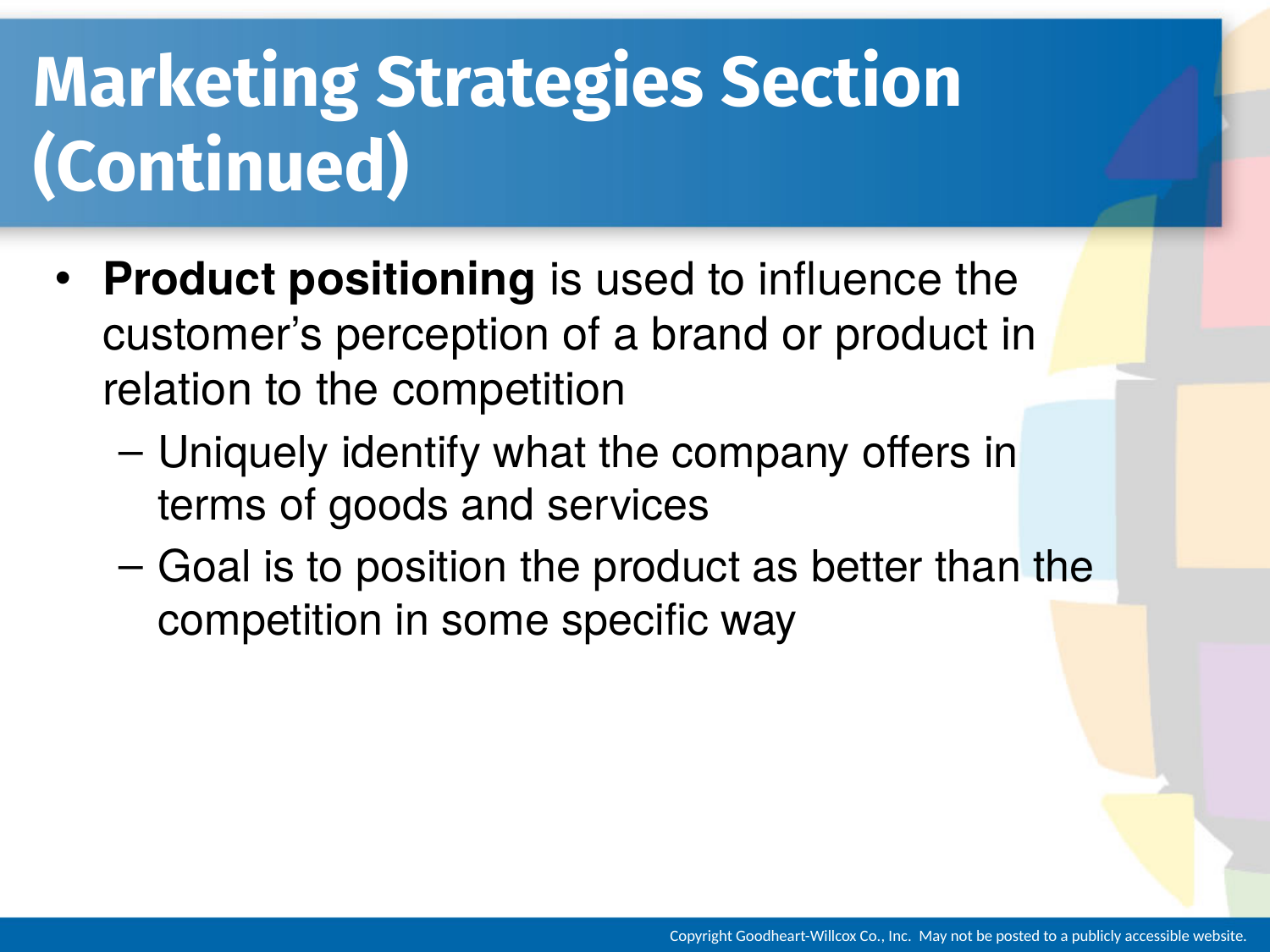

# Marketing Strategies Section (Continued)
Product positioning is used to influence the customer’s perception of a brand or product in relation to the competition
Uniquely identify what the company offers in terms of goods and services
Goal is to position the product as better than the competition in some specific way